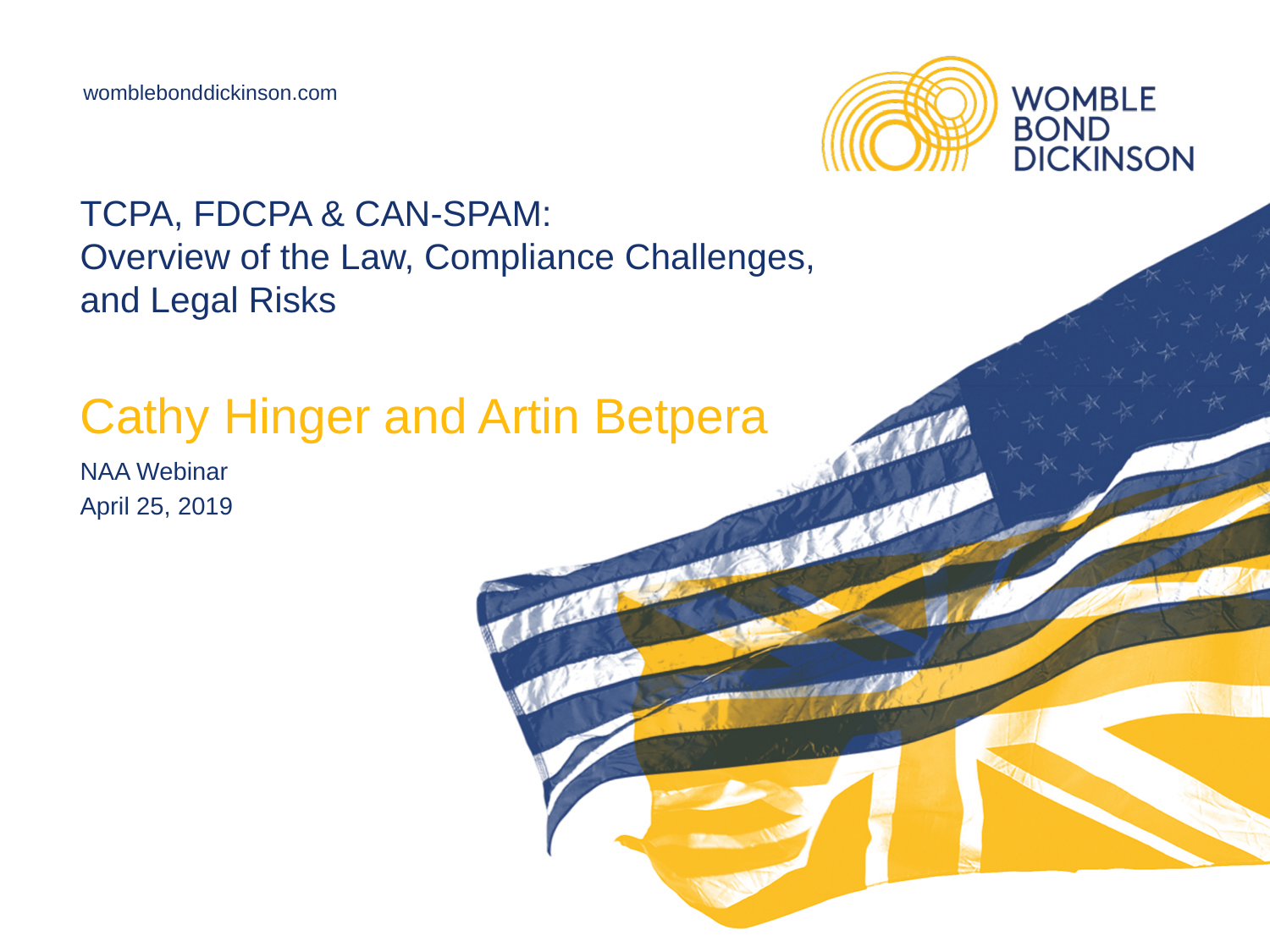

# TCPA, FDCPA & CAN-SPAM: Overview of the Law, Compliance Challenges, and Legal Risks

Cathy Hinger and Artin Betpera
NAA Webinar
April 25, 2019